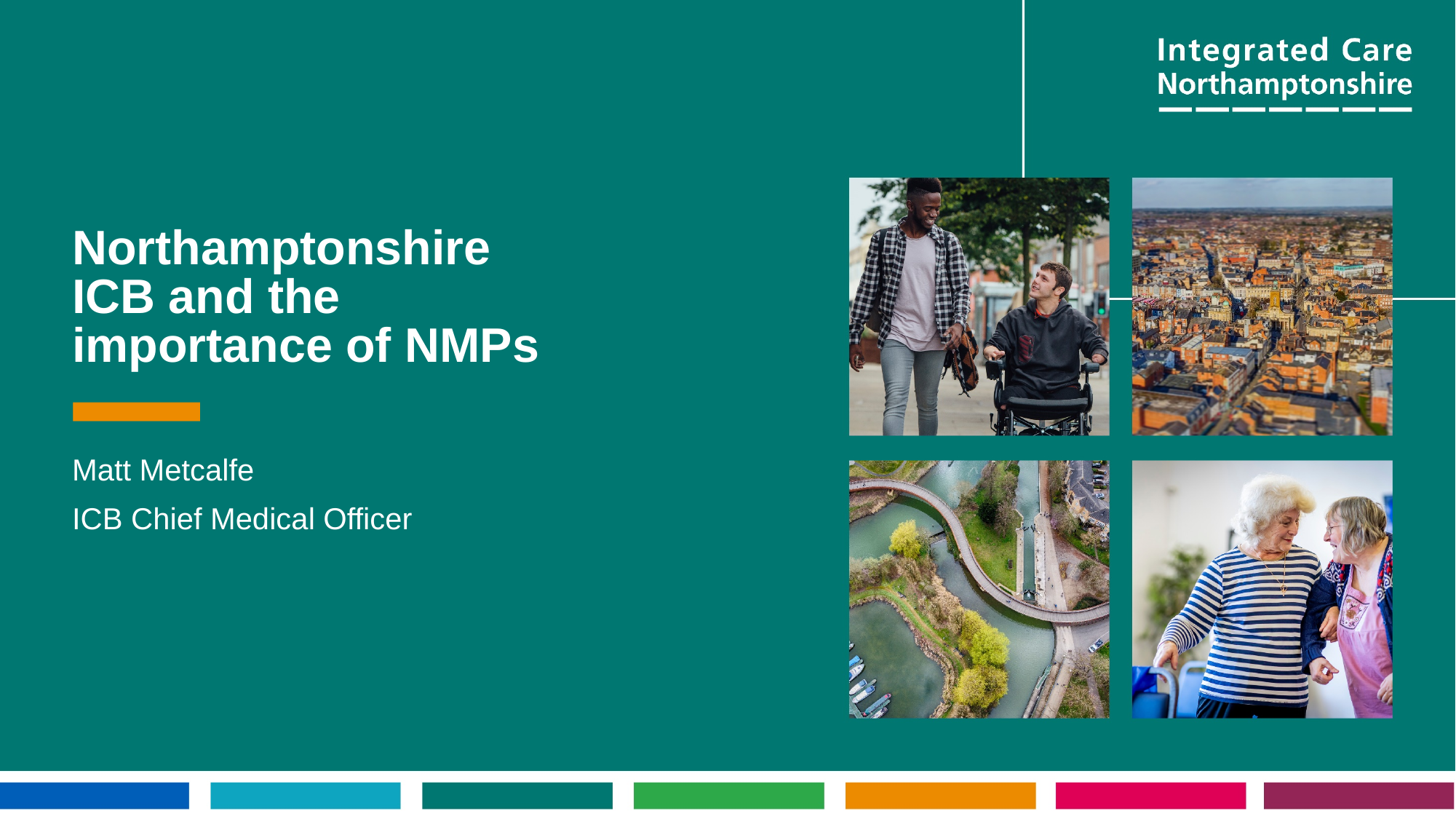

# Northamptonshire ICB and the importance of NMPs
Matt Metcalfe
ICB Chief Medical Officer